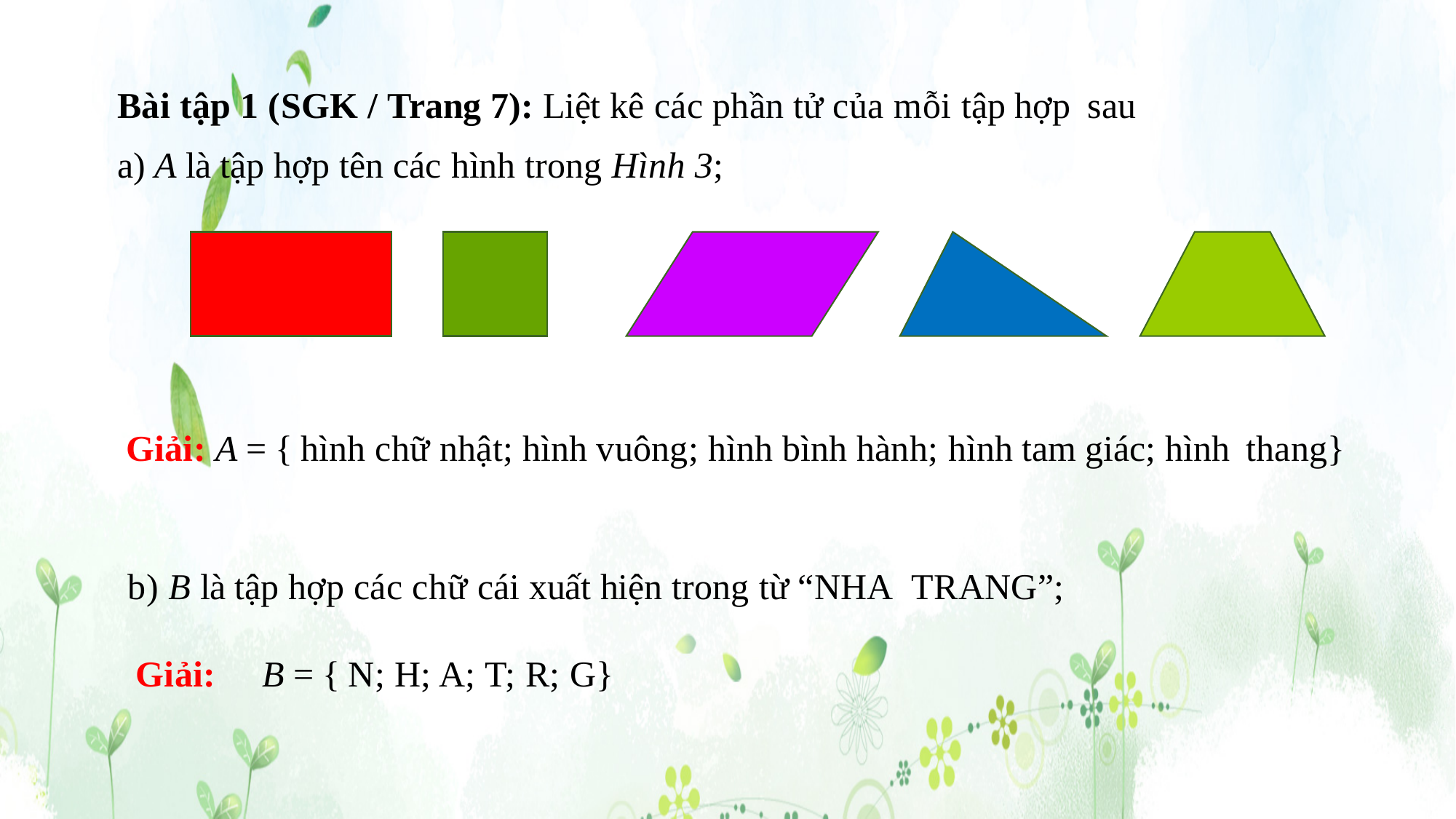

Bài tập 1 (SGK / Trang 7): Liệt kê các phần tử của mỗi tập hợp sau
a) A là tập hợp tên các hình trong Hình 3;

 Giải: A = { hình chữ nhật; hình vuông; hình bình hành; hình tam giác; hình thang}
b) B là tập hợp các chữ cái xuất hiện trong từ “NHA TRANG”;
 Giải:     B = { N; H; A; T; R; G}